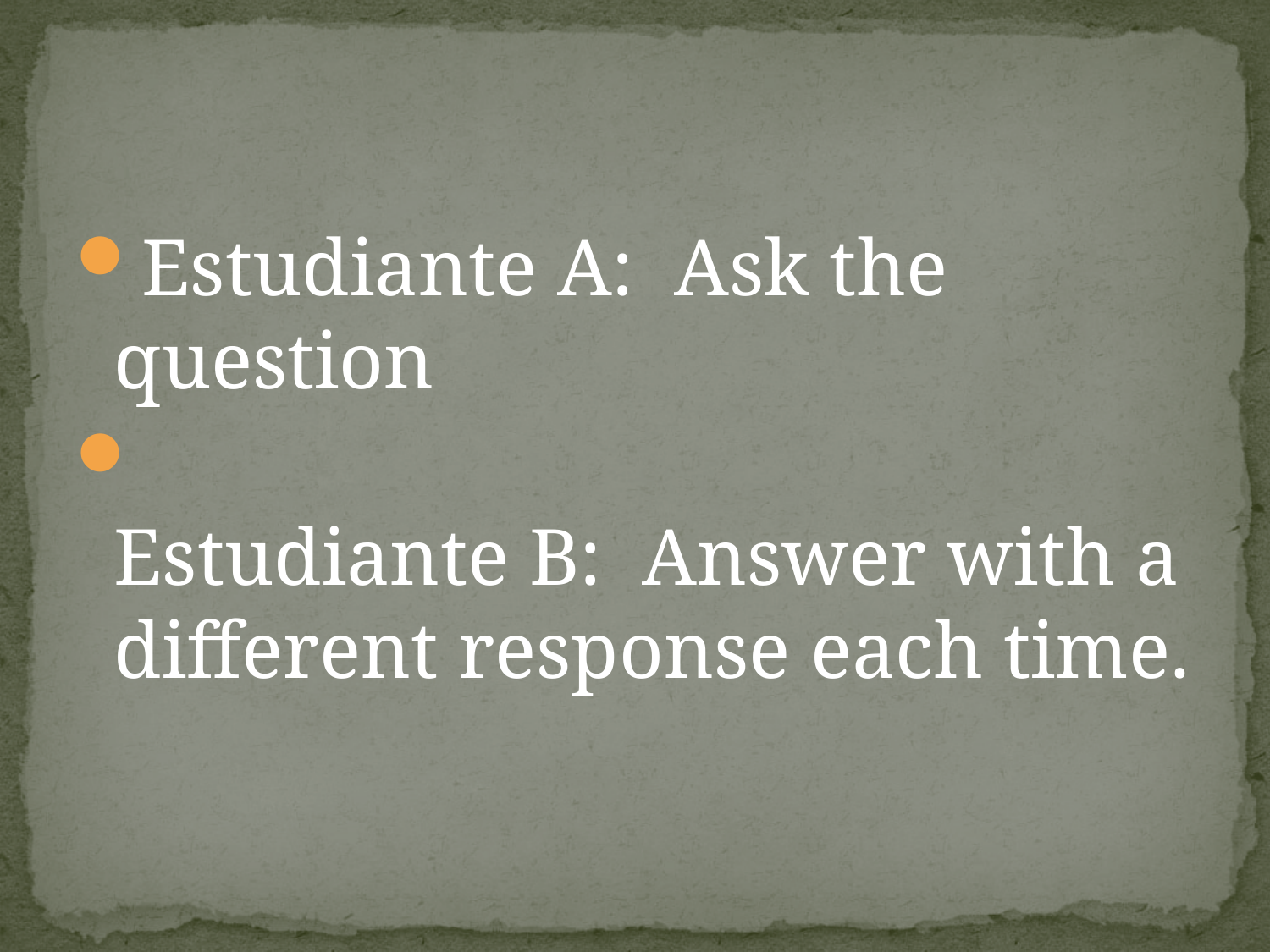

#
Estudiante A:  Ask the question
Estudiante B:  Answer with a different response each time.